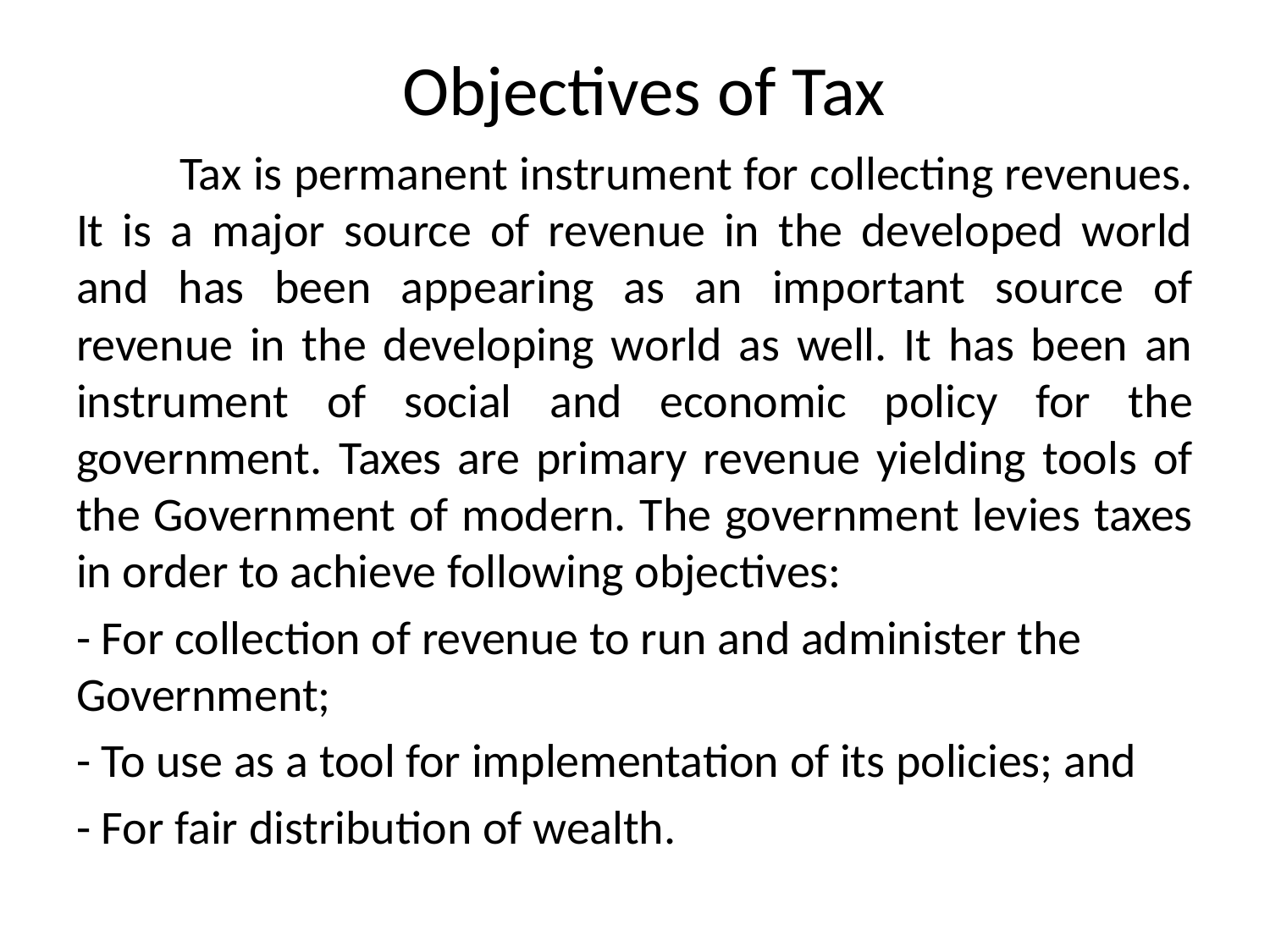

# Objectives of Tax
         Tax is permanent instrument for collecting revenues. It is a major source of revenue in the developed world and has been appearing as an important source of revenue in the developing world as well. It has been an instrument of social and economic policy for the government. Taxes are primary revenue yielding tools of the Government of modern. The government levies taxes in order to achieve following objectives:
- For collection of revenue to run and administer the Government;
- To use as a tool for implementation of its policies; and
- For fair distribution of wealth.